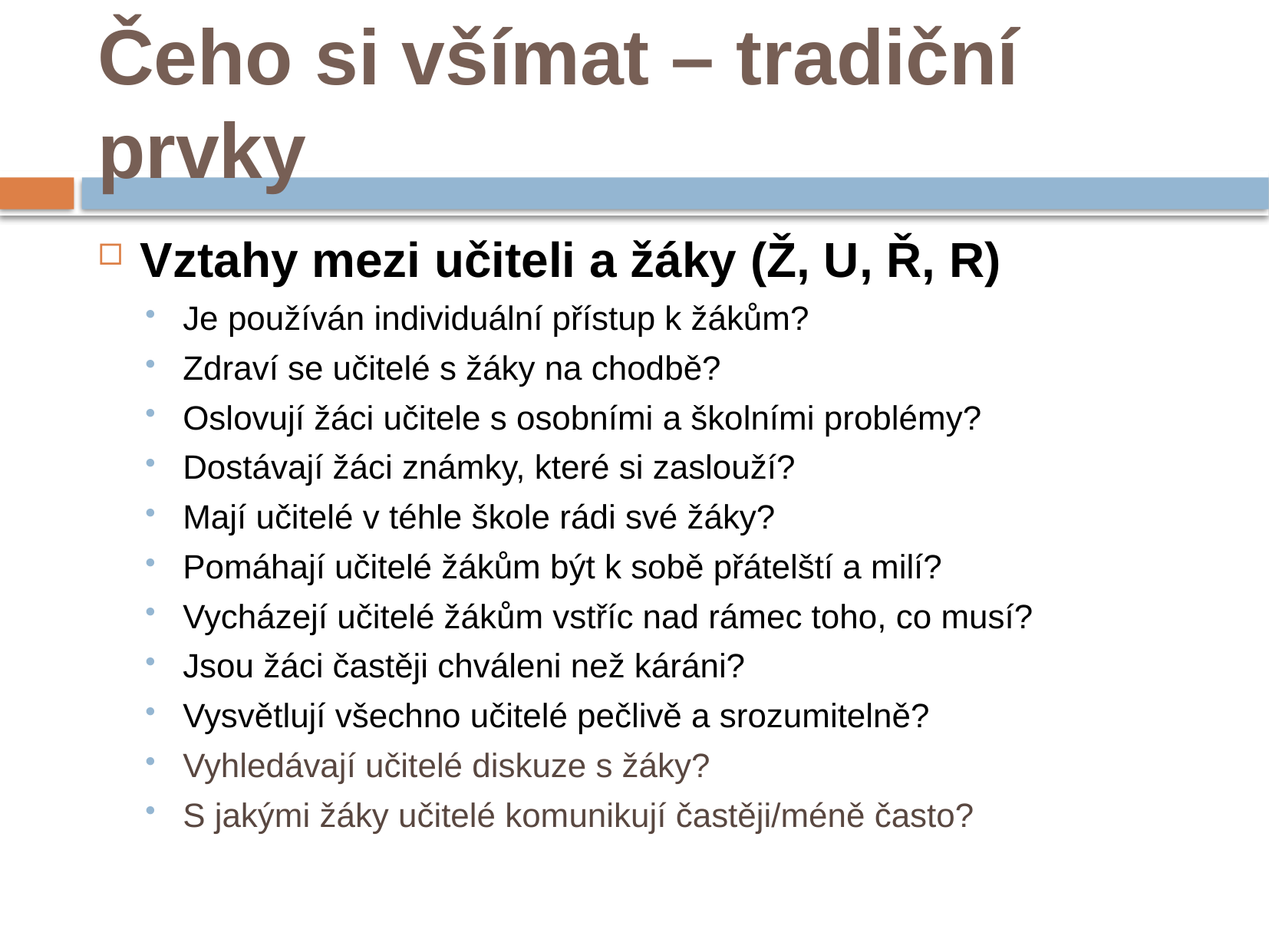

# Čeho si všímat – tradiční prvky
Vztahy mezi učiteli a žáky (Ž, U, Ř, R)
Je používán individuální přístup k žákům?
Zdraví se učitelé s žáky na chodbě?
Oslovují žáci učitele s osobními a školními problémy?
Dostávají žáci známky, které si zaslouží?
Mají učitelé v téhle škole rádi své žáky?
Pomáhají učitelé žákům být k sobě přátelští a milí?
Vycházejí učitelé žákům vstříc nad rámec toho, co musí?
Jsou žáci častěji chváleni než káráni?
Vysvětlují všechno učitelé pečlivě a srozumitelně?
Vyhledávají učitelé diskuze s žáky?
S jakými žáky učitelé komunikují častěji/méně často?